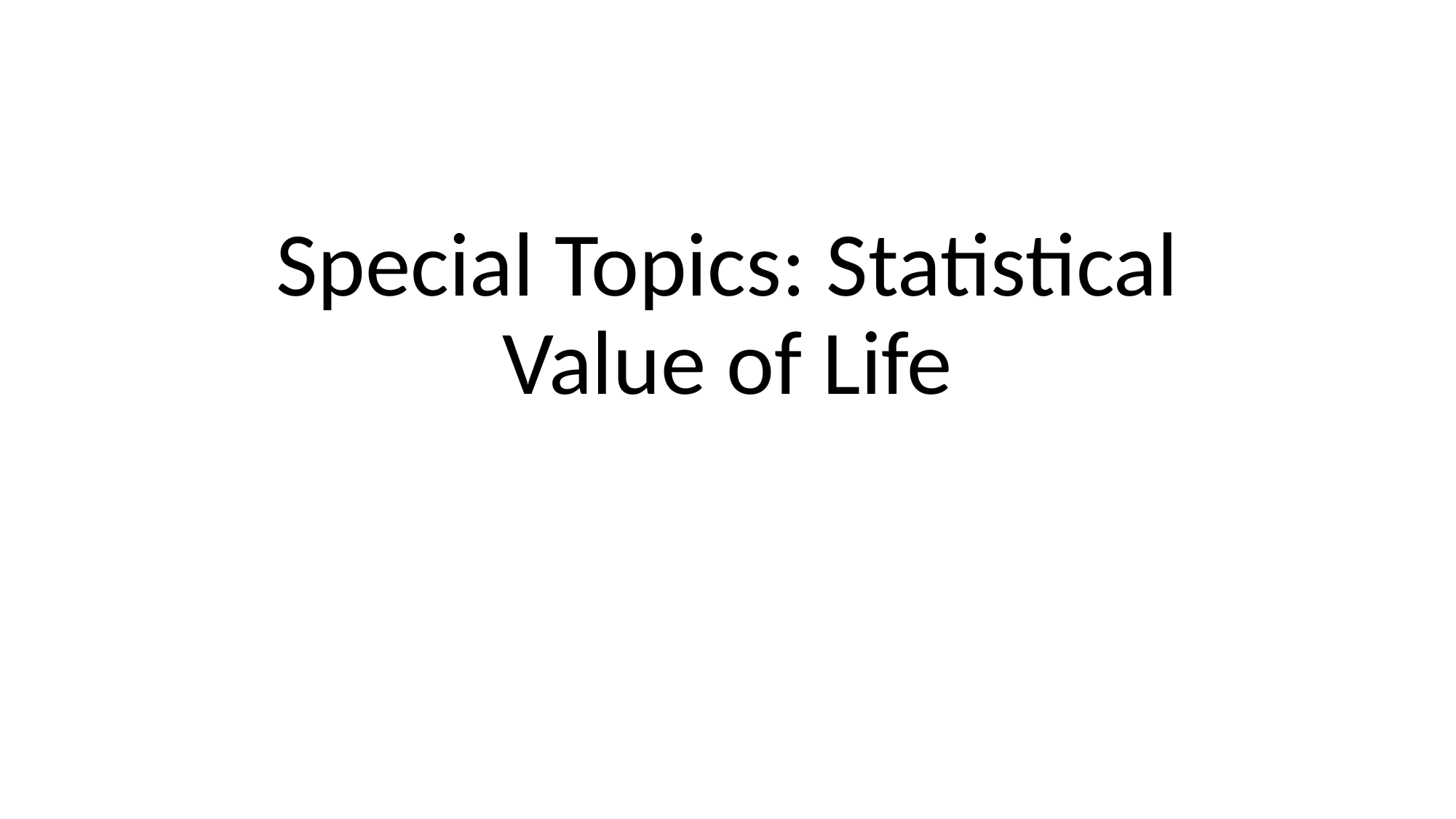

# Special Topics: Statistical Value of Life